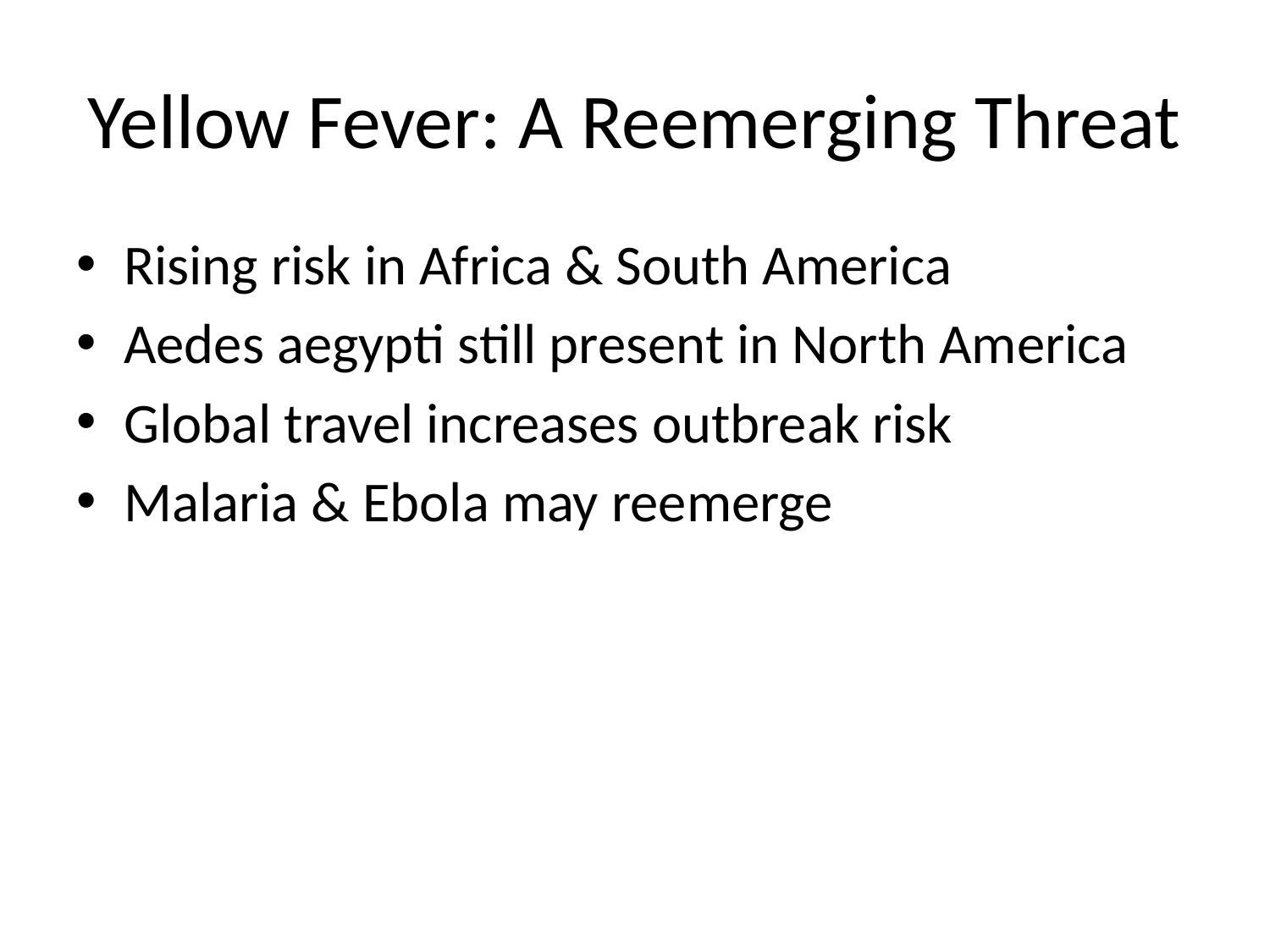

# Yellow Fever: A Reemerging Threat
Rising risk in Africa & South America
Aedes aegypti still present in North America
Global travel increases outbreak risk
Malaria & Ebola may reemerge